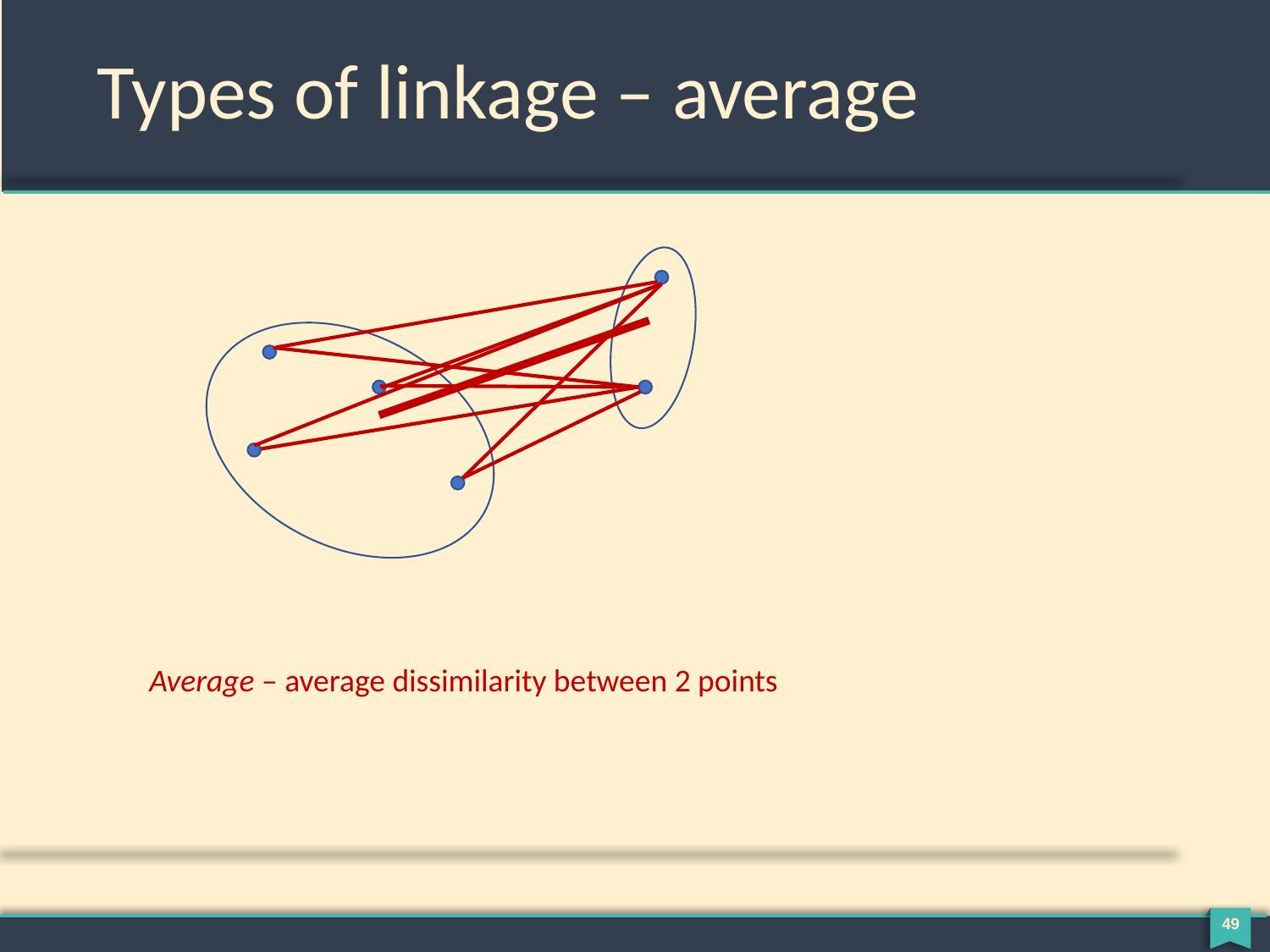

# Types of linkage – average

Average – average dissimilarity between 2 points